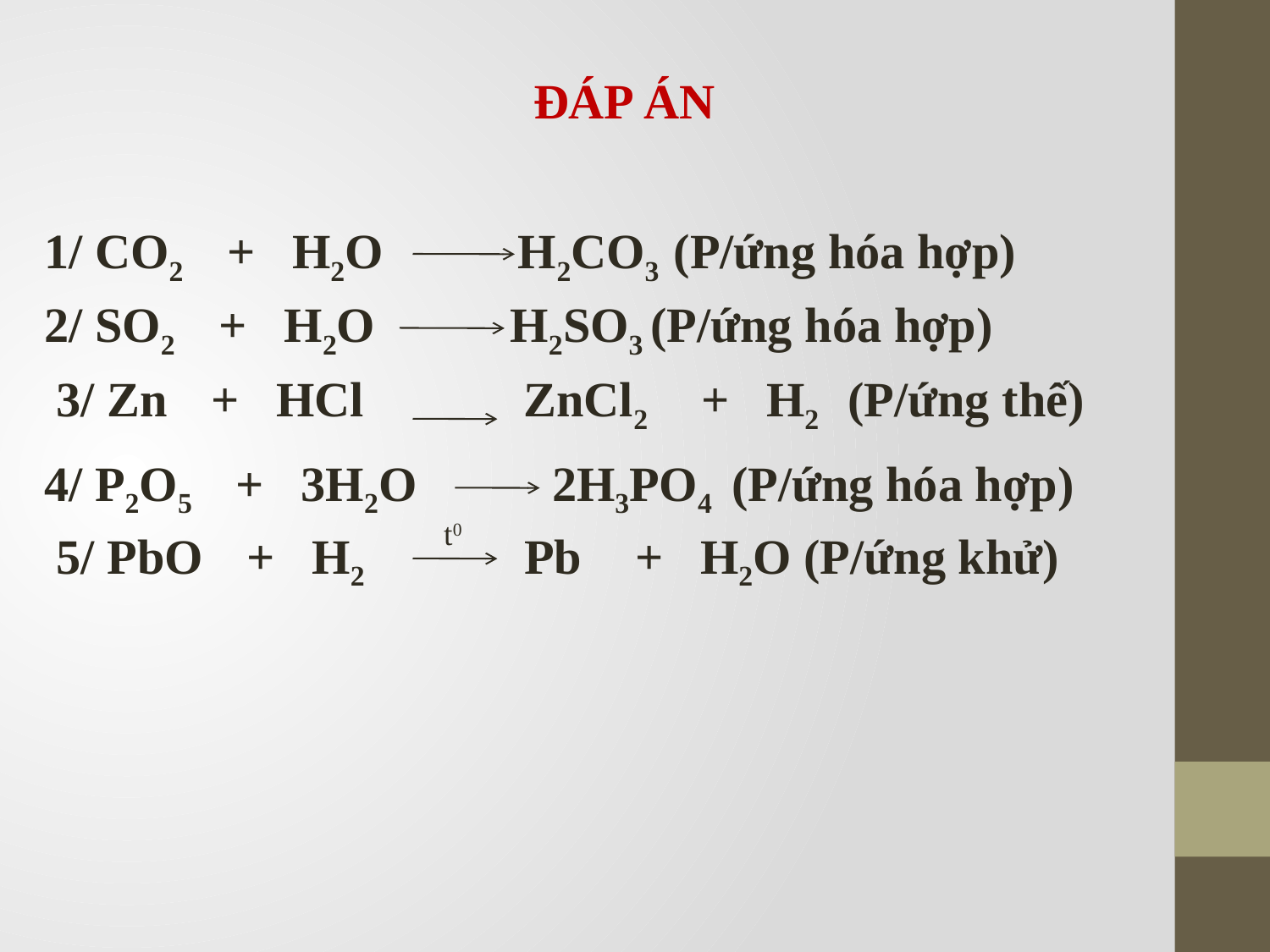

ĐÁP ÁN
1/ CO2    +   H2O           H2CO3  (P/ứng hóa hợp)
2/ SO2    +   H2O           H2SO3 (P/ứng hóa hợp)
 3/ Zn    +   HCl             ZnCl2      +   H2    (P/ứng thế)
4/ P2O5    +   3H2O           2H3PO4  (P/ứng hóa hợp)
   t0
 5/ PbO    +   H2             Pb      +   H2O (P/ứng khử)